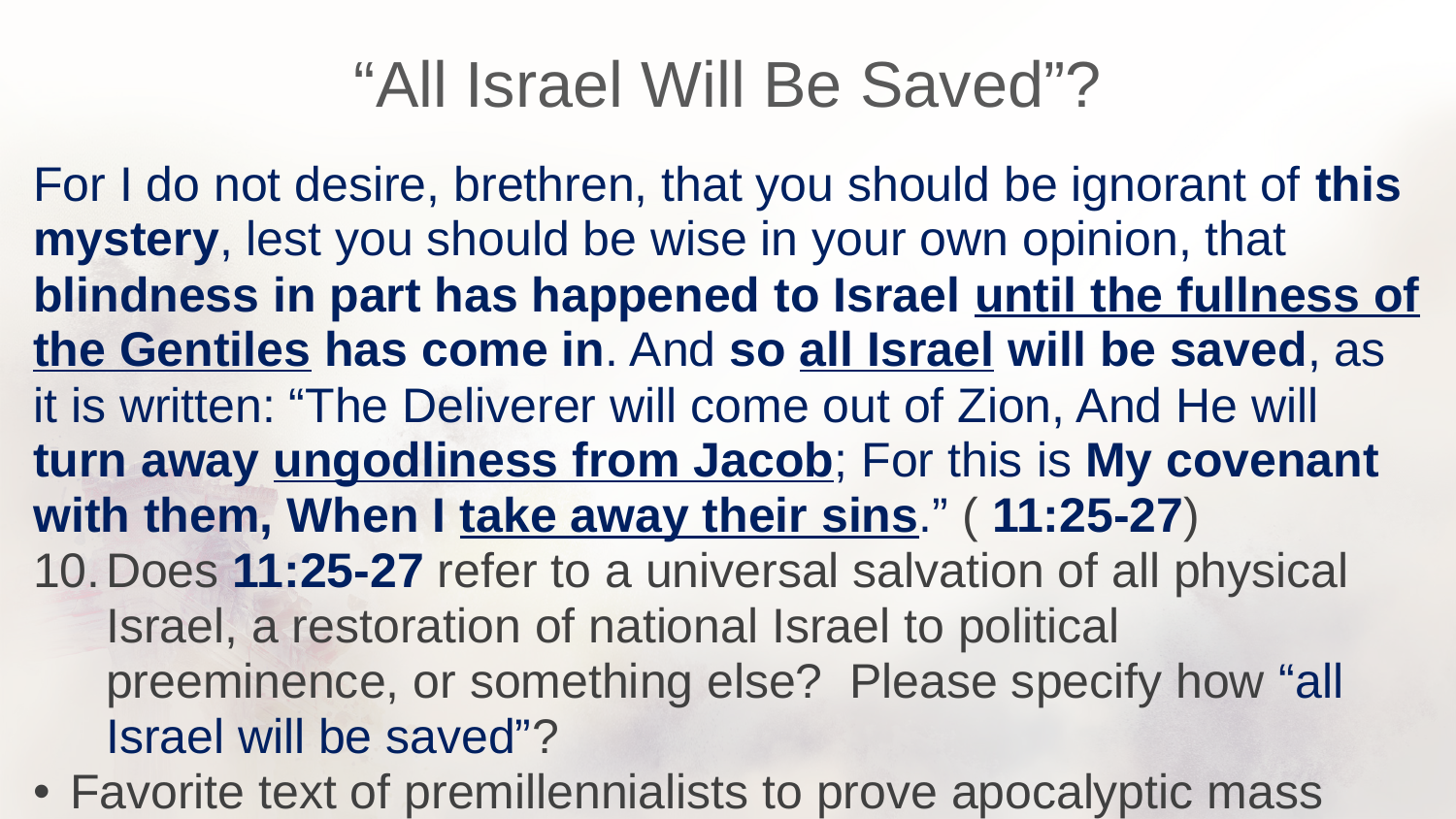

# “All Israel Will Be Saved”?
For I do not desire, brethren, that you should be ignorant of this mystery, lest you should be wise in your own opinion, that blindness in part has happened to Israel until the fullness of the Gentiles has come in. And so all Israel will be saved, as it is written: “The Deliverer will come out of Zion, And He will turn away ungodliness from Jacob; For this is My covenant with them, When I take away their sins.” ( 11:25-27)
Does 11:25-27 refer to a universal salvation of all physical Israel, a restoration of national Israel to political preeminence, or something else?  Please specify how “all Israel will be saved”?
Favorite text of premillennialists to prove apocalyptic mass conversion of Jews. ….